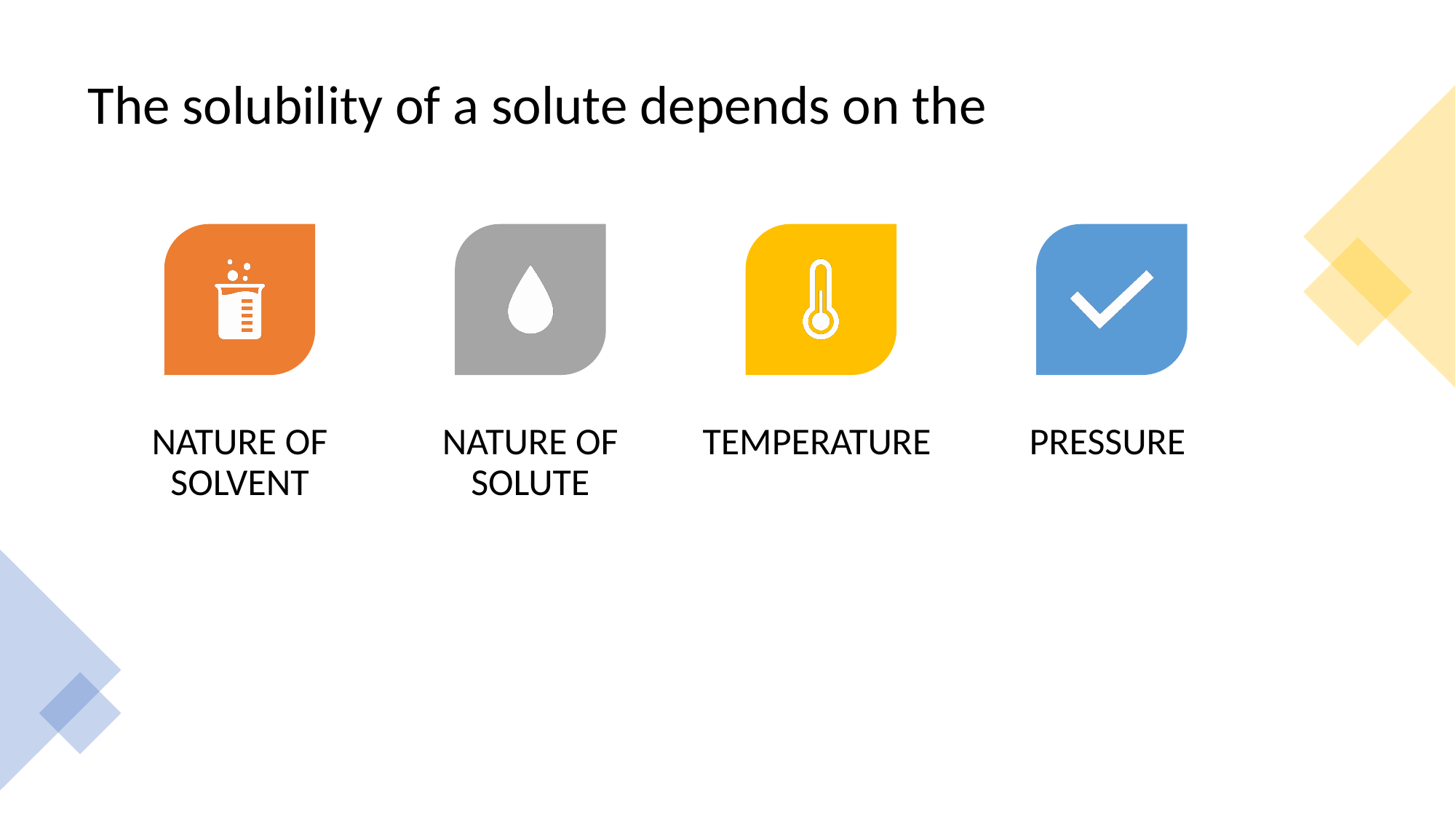

# The solubility of a solute depends on the
Nature of solvent
Nature of solute
Temperature
Pressure